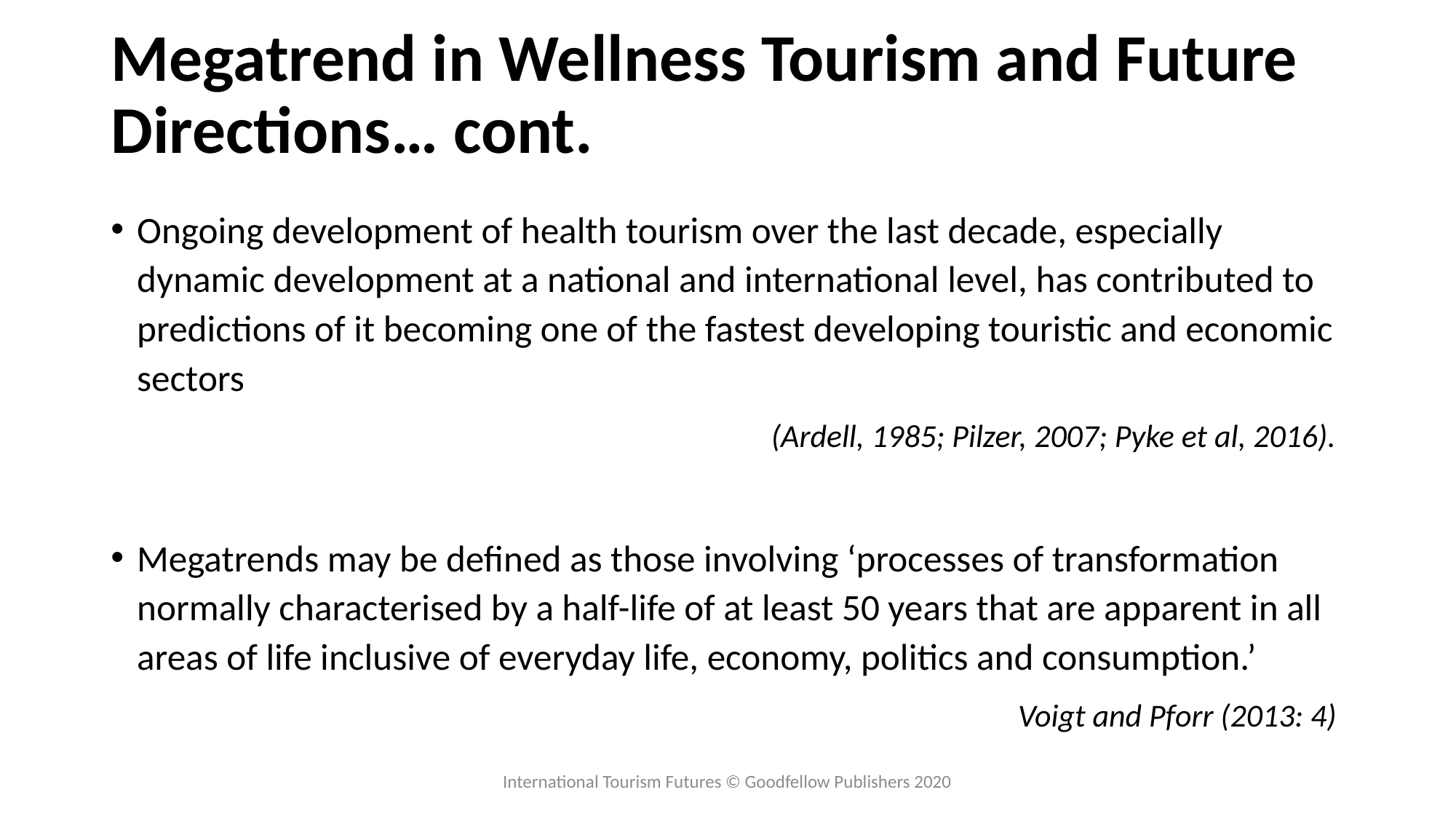

# Megatrend in Wellness Tourism and Future Directions… cont.
Ongoing development of health tourism over the last decade, especially dynamic development at a national and international level, has contributed to predictions of it becoming one of the fastest developing touristic and economic sectors
(Ardell, 1985; Pilzer, 2007; Pyke et al, 2016).

Megatrends may be defined as those involving ‘processes of transformation normally characterised by a half-life of at least 50 years that are apparent in all areas of life inclusive of everyday life, economy, politics and consumption.’
Voigt and Pforr (2013: 4)
International Tourism Futures © Goodfellow Publishers 2020